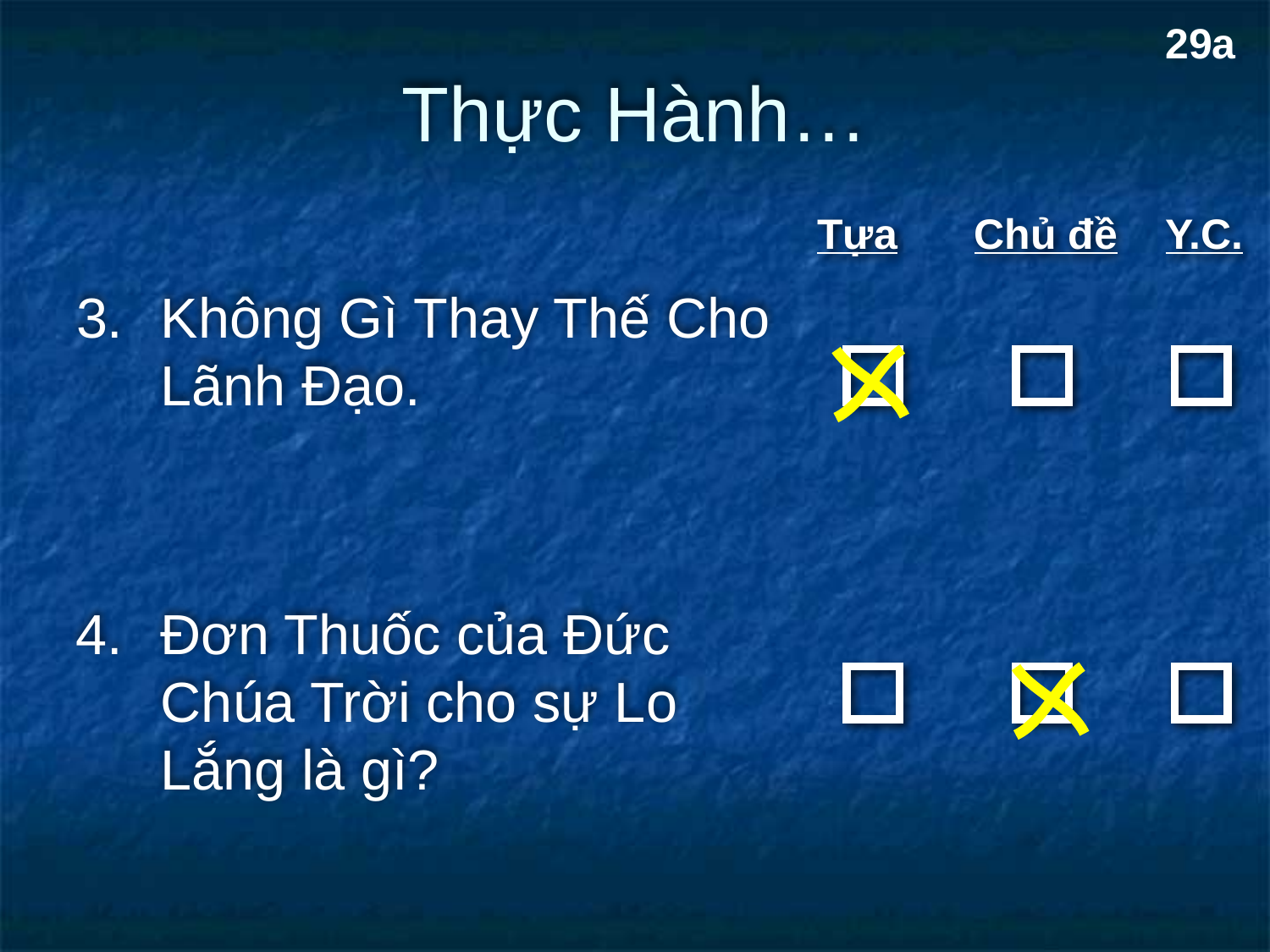

29a
# Thực Hành…
Tựa
Chủ đề
Y.C.
3.	Không Gì Thay Thế Cho Lãnh Đạo.

4.	Đơn Thuốc của Đức Chúa Trời cho sự Lo Lắng là gì?